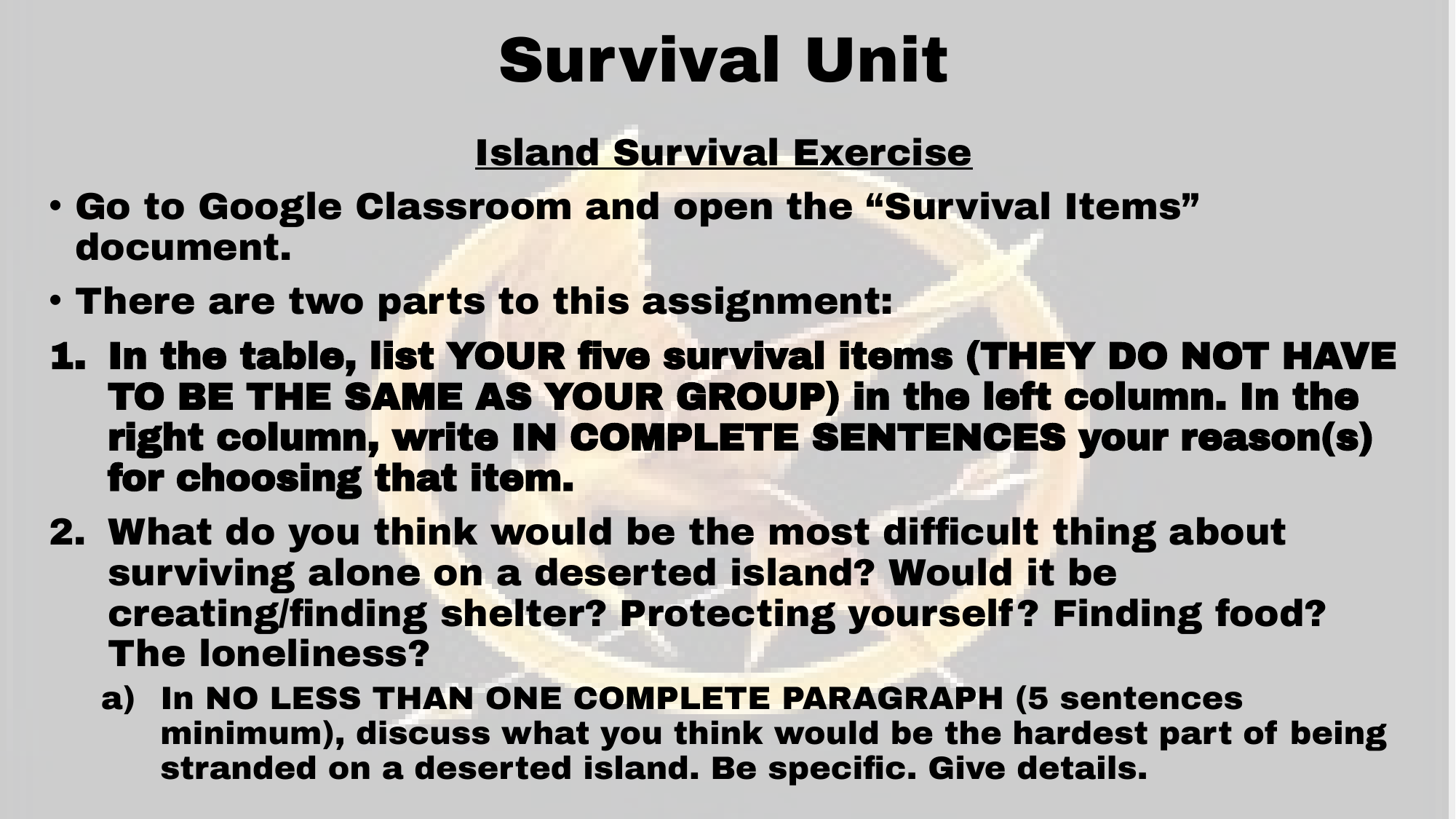

# Survival Unit
Island Survival Exercise
Go to Google Classroom and open the “Survival Items” document.
There are two parts to this assignment:
In the table, list YOUR five survival items (THEY DO NOT HAVE TO BE THE SAME AS YOUR GROUP) in the left column. In the right column, write IN COMPLETE SENTENCES your reason(s) for choosing that item.
What do you think would be the most difficult thing about surviving alone on a deserted island? Would it be creating/finding shelter? Protecting yourself? Finding food? The loneliness?
In NO LESS THAN ONE COMPLETE PARAGRAPH (5 sentences minimum), discuss what you think would be the hardest part of being stranded on a deserted island. Be specific. Give details.